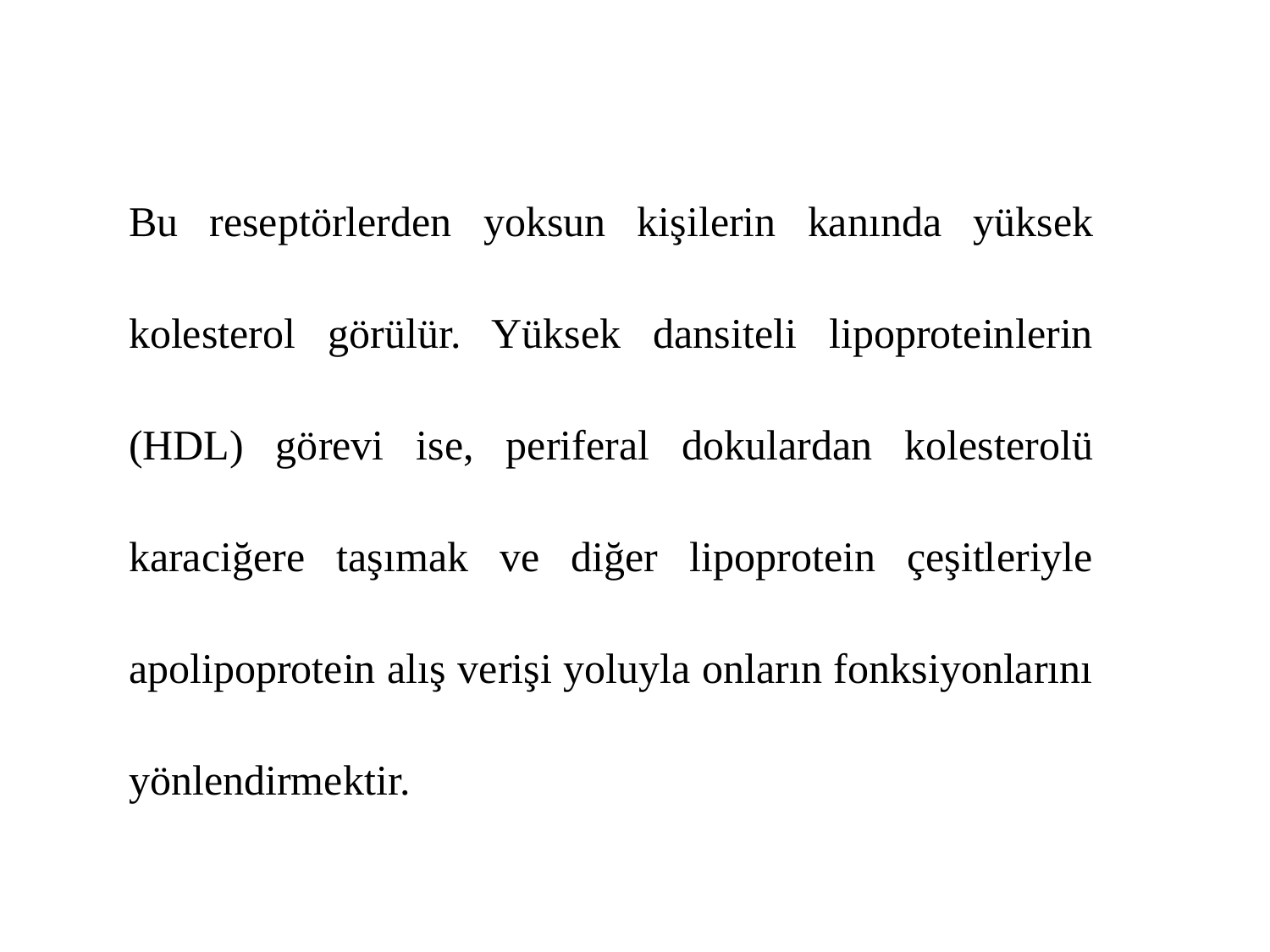

Bu reseptörlerden yoksun kişilerin kanında yüksek kolesterol görülür. Yüksek dansiteli lipoproteinlerin (HDL) görevi ise, periferal dokulardan kolesterolü karaciğere taşımak ve diğer lipoprotein çeşitleriyle apolipoprotein alış verişi yoluyla onların fonksiyonlarını yönlendirmektir.